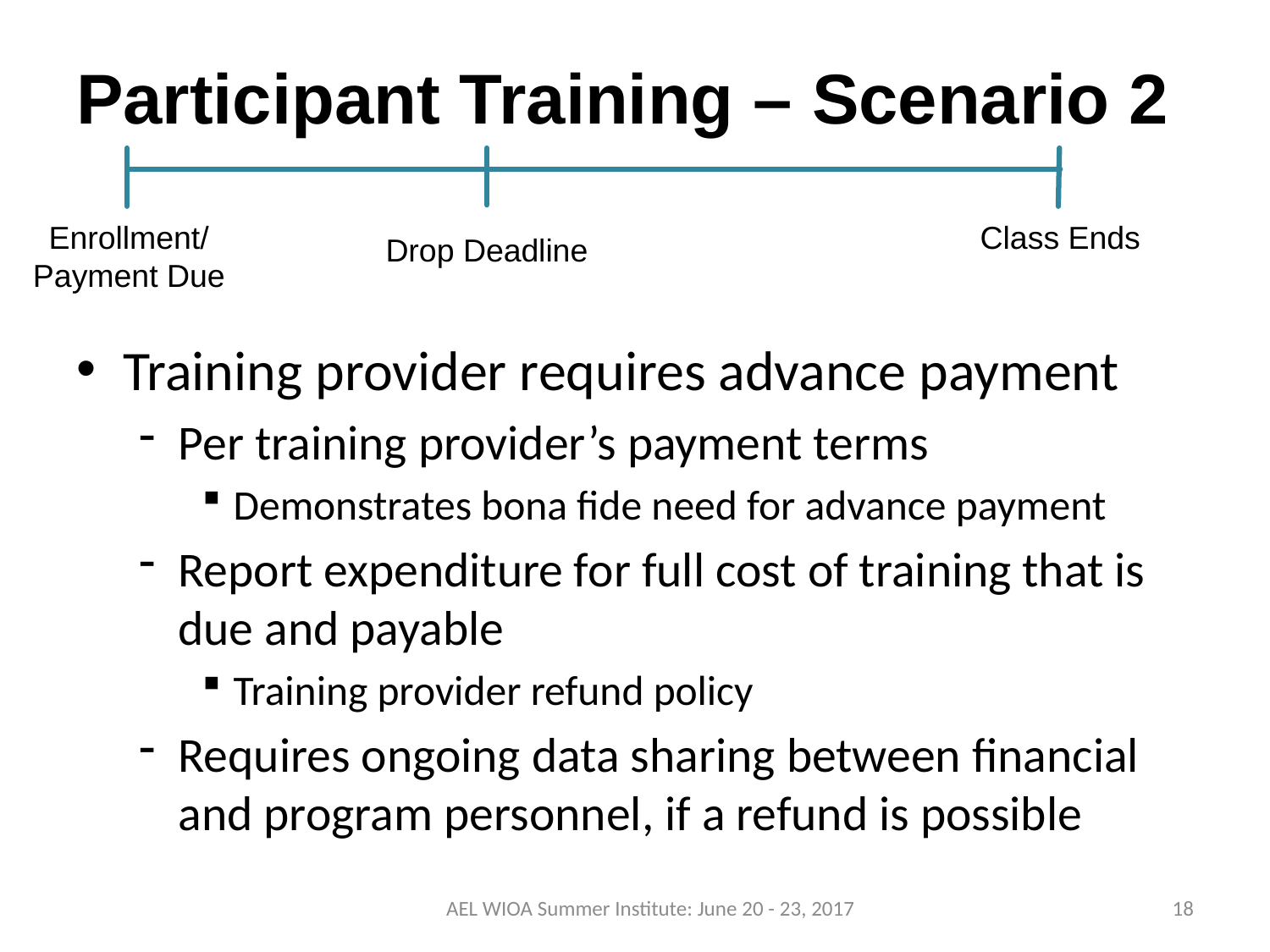

# Participant Training – Scenario 2
Enrollment/ Payment Due
Class Ends
Drop Deadline
Training provider requires advance payment
Per training provider’s payment terms
Demonstrates bona fide need for advance payment
Report expenditure for full cost of training that is due and payable
Training provider refund policy
Requires ongoing data sharing between financial and program personnel, if a refund is possible

AEL WIOA Summer Institute: June 20 - 23, 2017
18